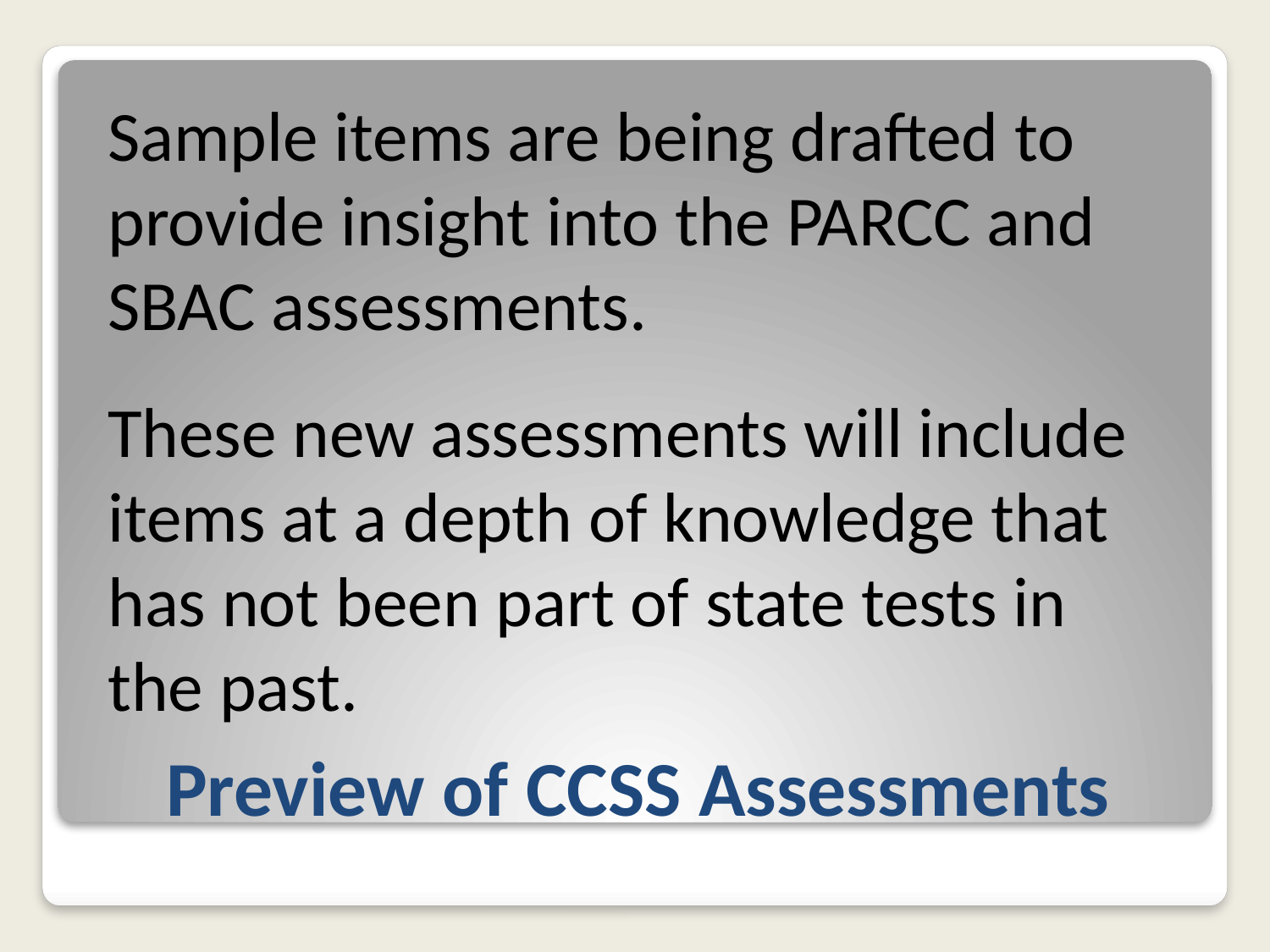

Sample items are being drafted to provide insight into the PARCC and SBAC assessments.

These new assessments will include items at a depth of knowledge that has not been part of state tests in the past.
# Preview of CCSS Assessments